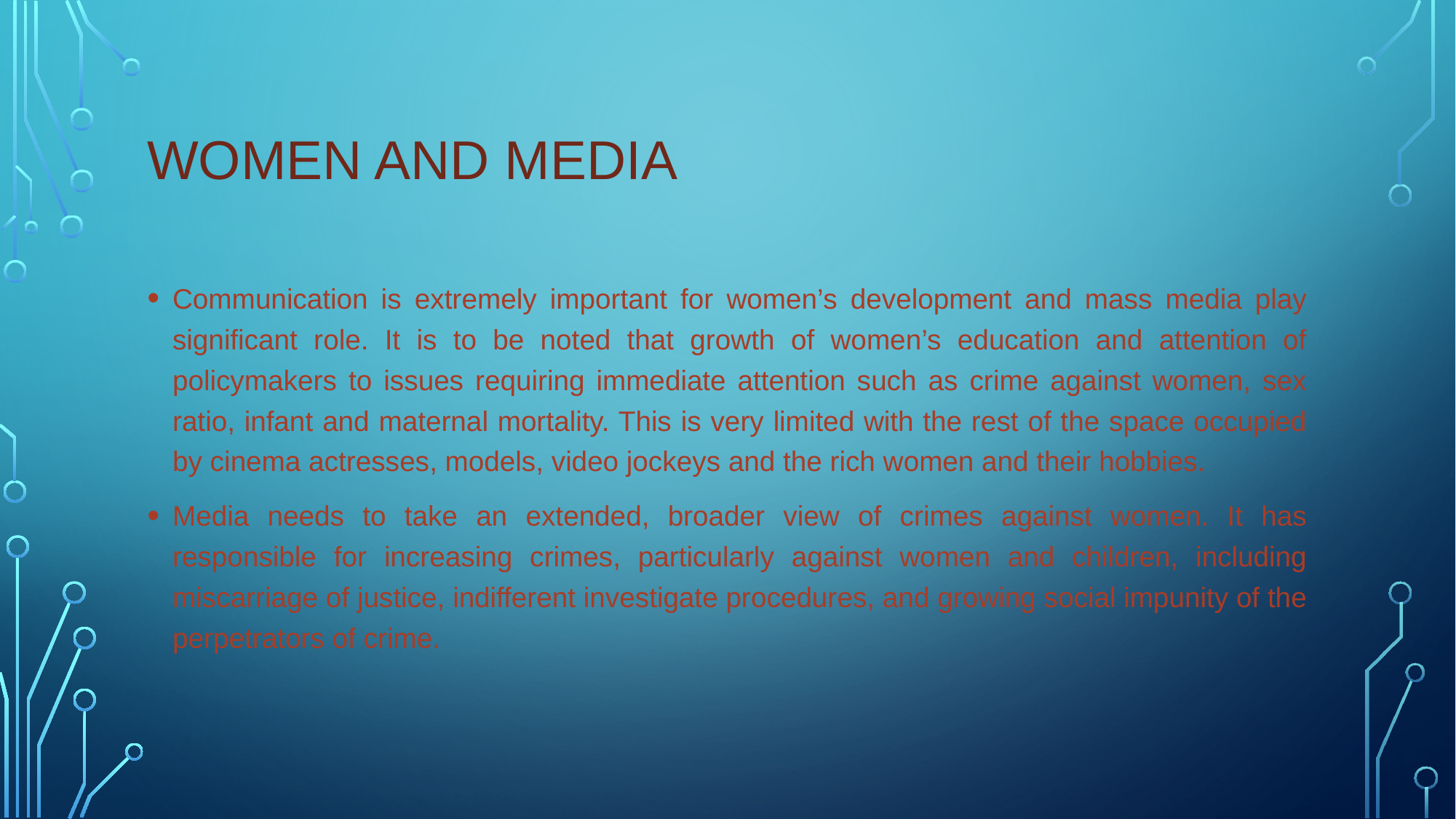

# Women and media
Communication is extremely important for women’s development and mass media play significant role. It is to be noted that growth of women’s education and attention of policymakers to issues requiring immediate attention such as crime against women, sex ratio, infant and maternal mortality. This is very limited with the rest of the space occupied by cinema actresses, models, video jockeys and the rich women and their hobbies.
Media needs to take an extended, broader view of crimes against women. It has responsible for increasing crimes, particularly against women and children, including miscarriage of justice, indifferent investigate procedures, and growing social impunity of the perpetrators of crime.